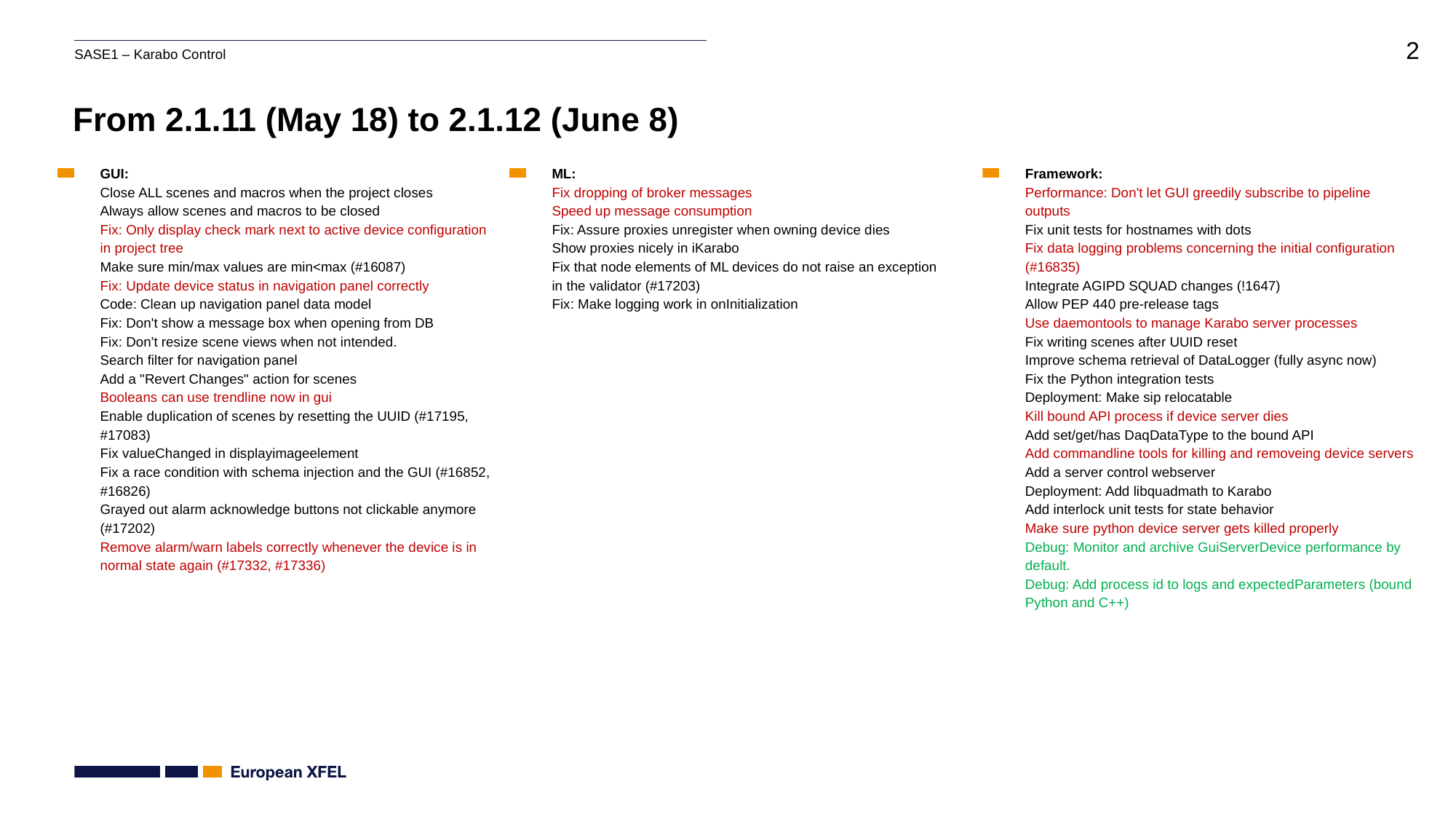

# From 2.1.11 (May 18) to 2.1.12 (June 8)
GUI:
Close ALL scenes and macros when the project closes
Always allow scenes and macros to be closed
Fix: Only display check mark next to active device configuration in project tree
Make sure min/max values are min<max (#16087)
Fix: Update device status in navigation panel correctly
Code: Clean up navigation panel data model
Fix: Don't show a message box when opening from DB
Fix: Don't resize scene views when not intended.
Search filter for navigation panel
Add a "Revert Changes" action for scenes
Booleans can use trendline now in gui
Enable duplication of scenes by resetting the UUID (#17195, #17083)
Fix valueChanged in displayimageelement
Fix a race condition with schema injection and the GUI (#16852, #16826)
Grayed out alarm acknowledge buttons not clickable anymore (#17202)
Remove alarm/warn labels correctly whenever the device is in normal state again (#17332, #17336)
ML:
Fix dropping of broker messages
Speed up message consumption
Fix: Assure proxies unregister when owning device dies
Show proxies nicely in iKarabo
Fix that node elements of ML devices do not raise an exception in the validator (#17203)
Fix: Make logging work in onInitialization
Framework:
Performance: Don't let GUI greedily subscribe to pipeline outputs
Fix unit tests for hostnames with dots
Fix data logging problems concerning the initial configuration (#16835)
Integrate AGIPD SQUAD changes (!1647)
Allow PEP 440 pre-release tags
Use daemontools to manage Karabo server processes
Fix writing scenes after UUID reset
Improve schema retrieval of DataLogger (fully async now)
Fix the Python integration tests
Deployment: Make sip relocatable
Kill bound API process if device server dies
Add set/get/has DaqDataType to the bound API
Add commandline tools for killing and removeing device servers
Add a server control webserver
Deployment: Add libquadmath to Karabo
Add interlock unit tests for state behavior
Make sure python device server gets killed properly
Debug: Monitor and archive GuiServerDevice performance by default.
Debug: Add process id to logs and expectedParameters (bound Python and C++)